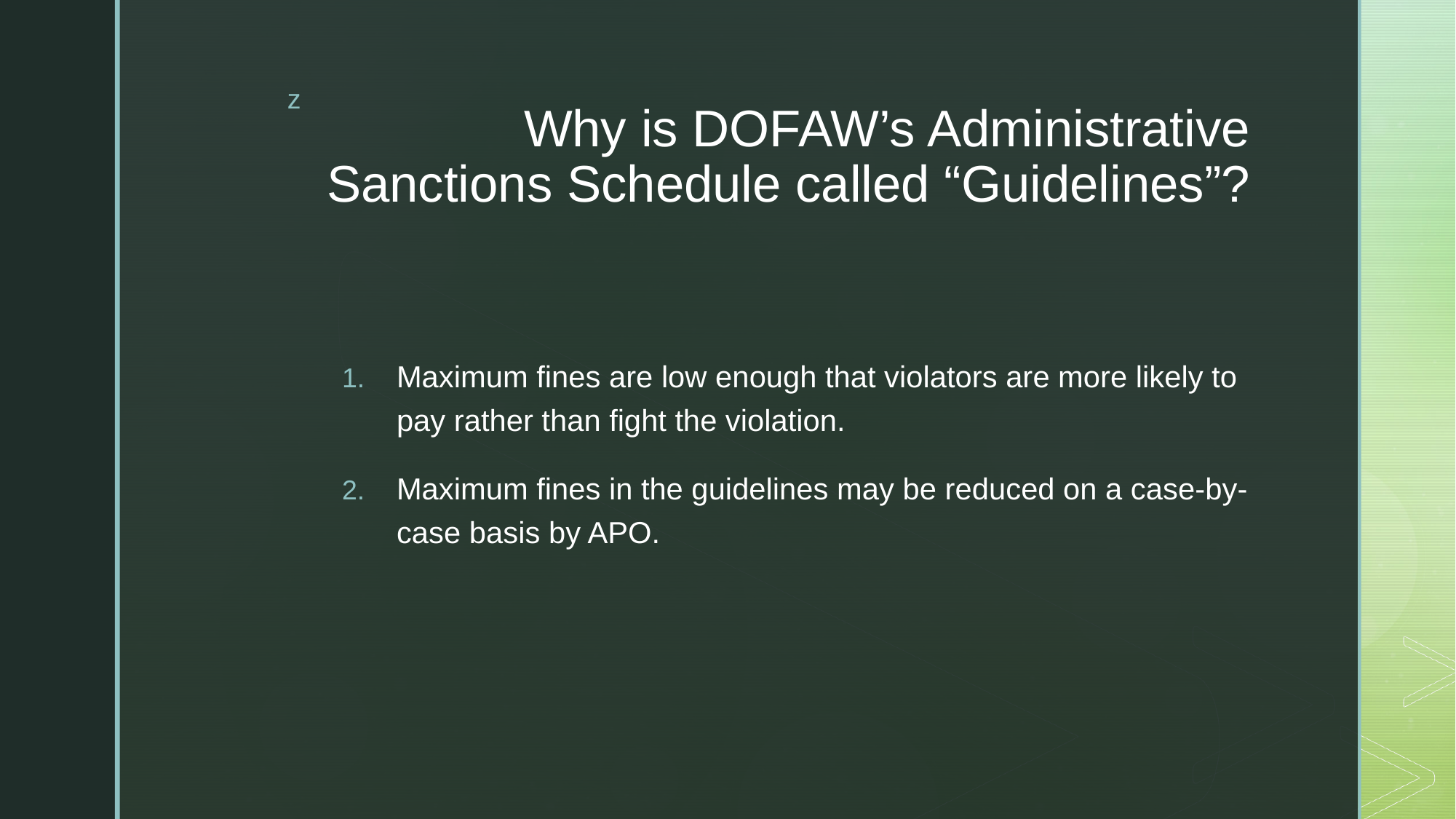

# Why is DOFAW’s Administrative Sanctions Schedule called “Guidelines”?
Maximum fines are low enough that violators are more likely to pay rather than fight the violation.
Maximum fines in the guidelines may be reduced on a case-by-case basis by APO.